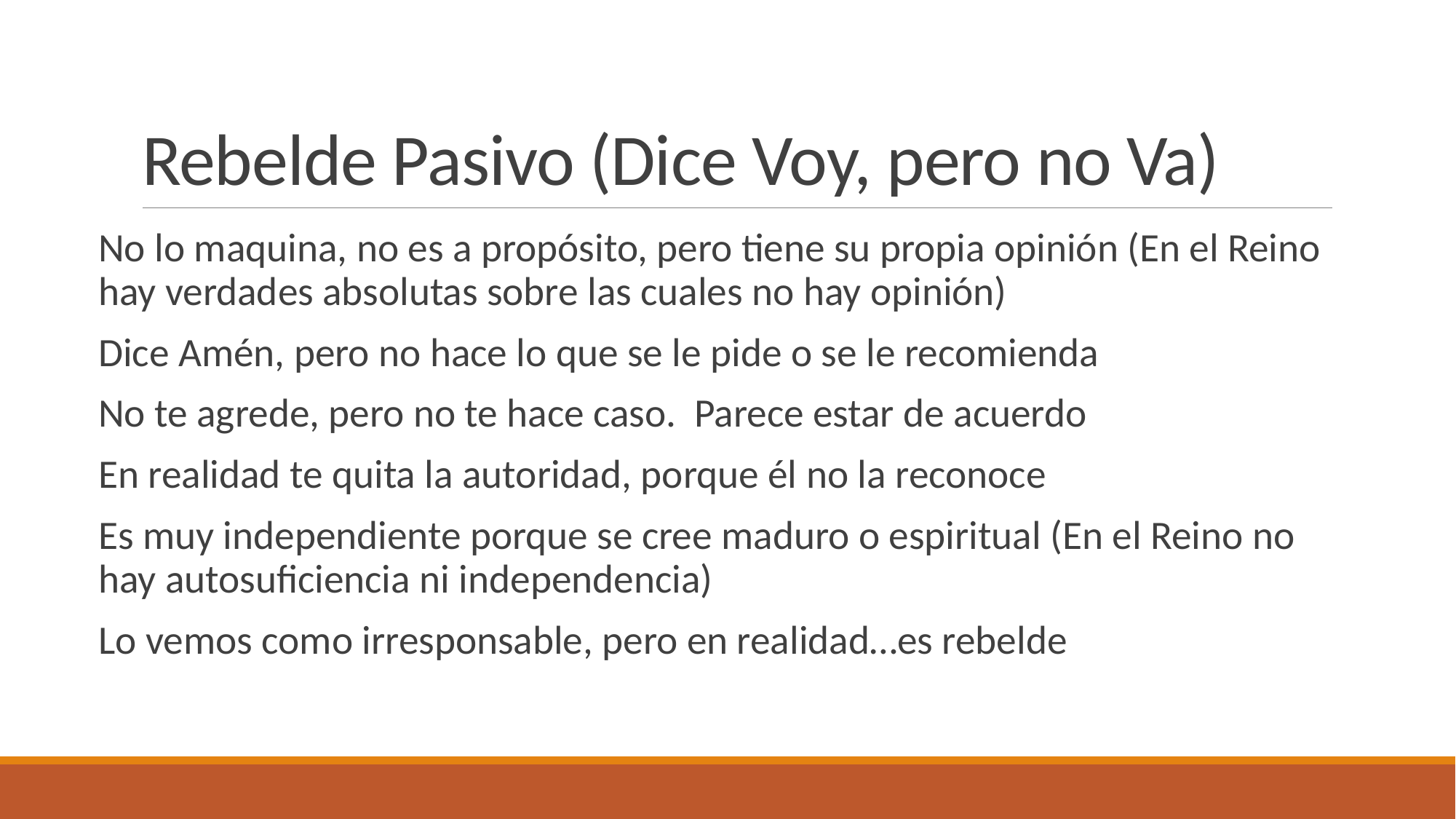

# Rebelde Pasivo (Dice Voy, pero no Va)
No lo maquina, no es a propósito, pero tiene su propia opinión (En el Reino hay verdades absolutas sobre las cuales no hay opinión)
Dice Amén, pero no hace lo que se le pide o se le recomienda
No te agrede, pero no te hace caso.  Parece estar de acuerdo
En realidad te quita la autoridad, porque él no la reconoce
Es muy independiente porque se cree maduro o espiritual (En el Reino no hay autosuficiencia ni independencia)
Lo vemos como irresponsable, pero en realidad…es rebelde